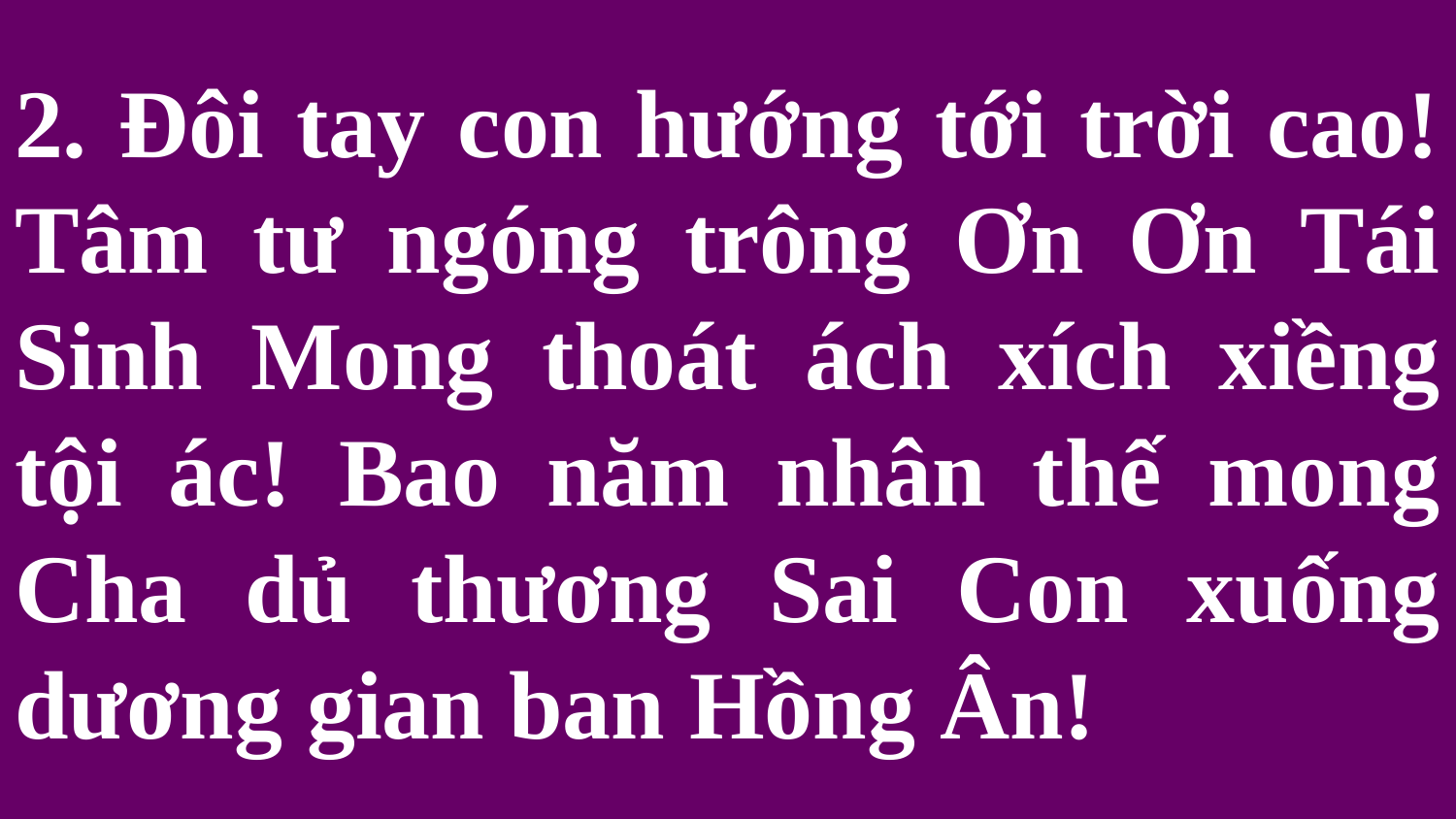

# 2. Đôi tay con hướng tới trời cao! Tâm tư ngóng trông Ơn Ơn Tái Sinh Mong thoát ách xích xiềng tội ác! Bao năm nhân thế mong Cha dủ thương Sai Con xuống dương gian ban Hồng Ân!